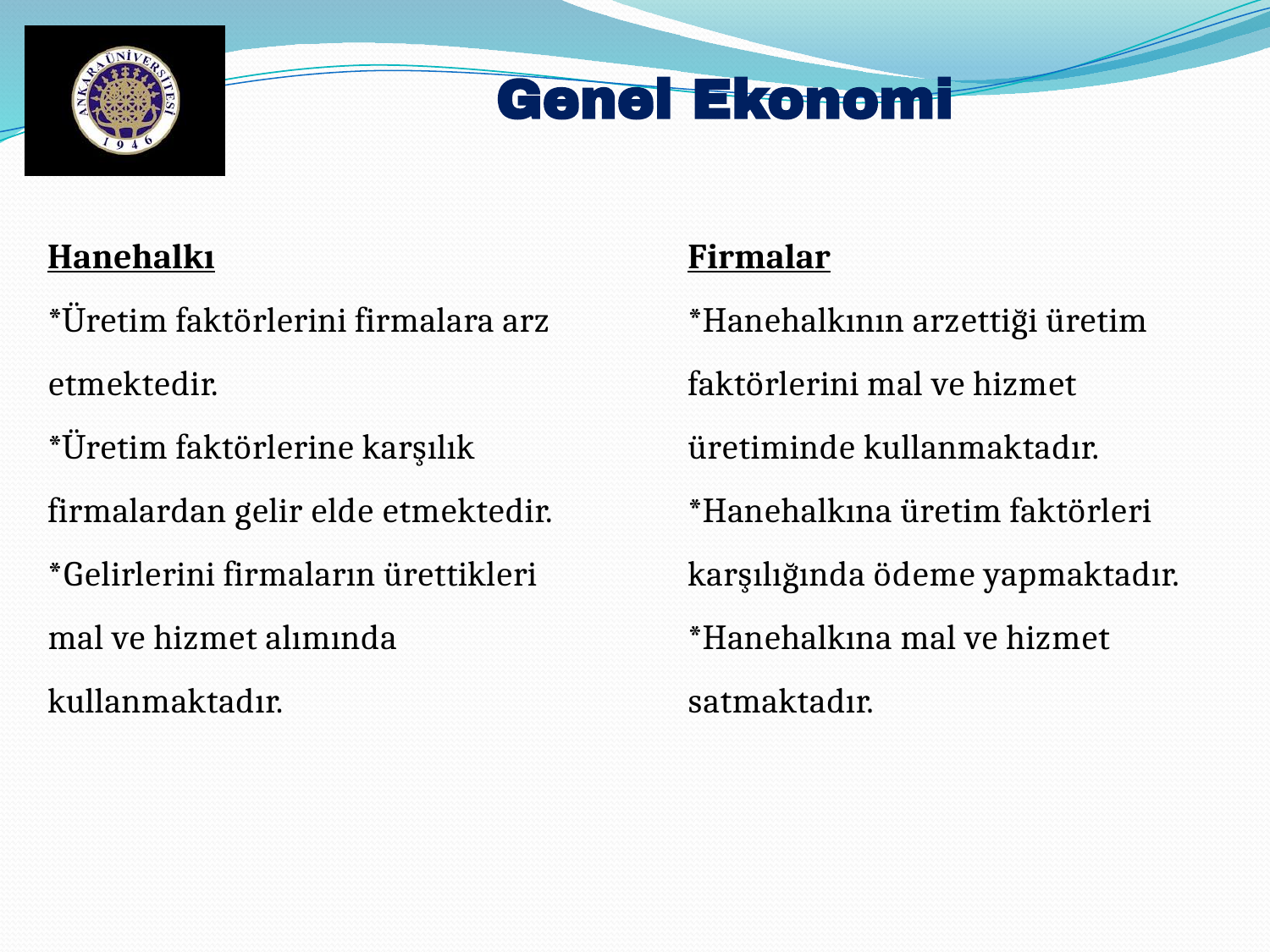

Genel Ekonomi
Hanehalkı
*Üretim faktörlerini firmalara arz etmektedir.
*Üretim faktörlerine karşılık firmalardan gelir elde etmektedir.
*Gelirlerini firmaların ürettikleri mal ve hizmet alımında kullanmaktadır.
Firmalar
*Hanehalkının arzettiği üretim faktörlerini mal ve hizmet üretiminde kullanmaktadır.
*Hanehalkına üretim faktörleri karşılığında ödeme yapmaktadır.
*Hanehalkına mal ve hizmet satmaktadır.